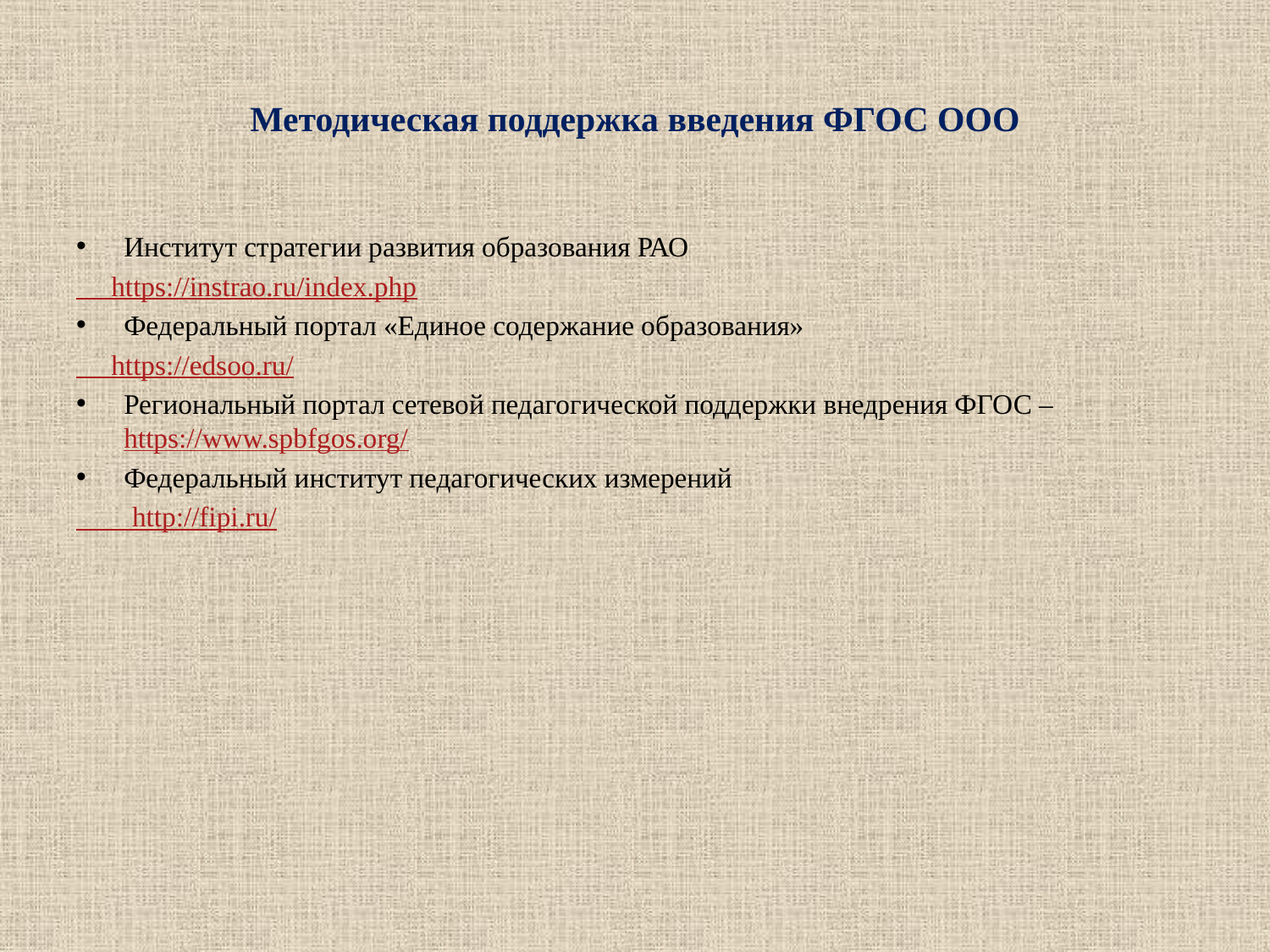

# Методическая поддержка введения ФГОС ООО
Институт стратегии развития образования РАО
     https://instrao.ru/index.php
Федеральный портал «Единое содержание образования»
     https://edsoo.ru/
Региональный портал сетевой педагогической поддержки внедрения ФГОС – https://www.spbfgos.org/
Федеральный институт педагогических измерений
        http://fipi.ru/